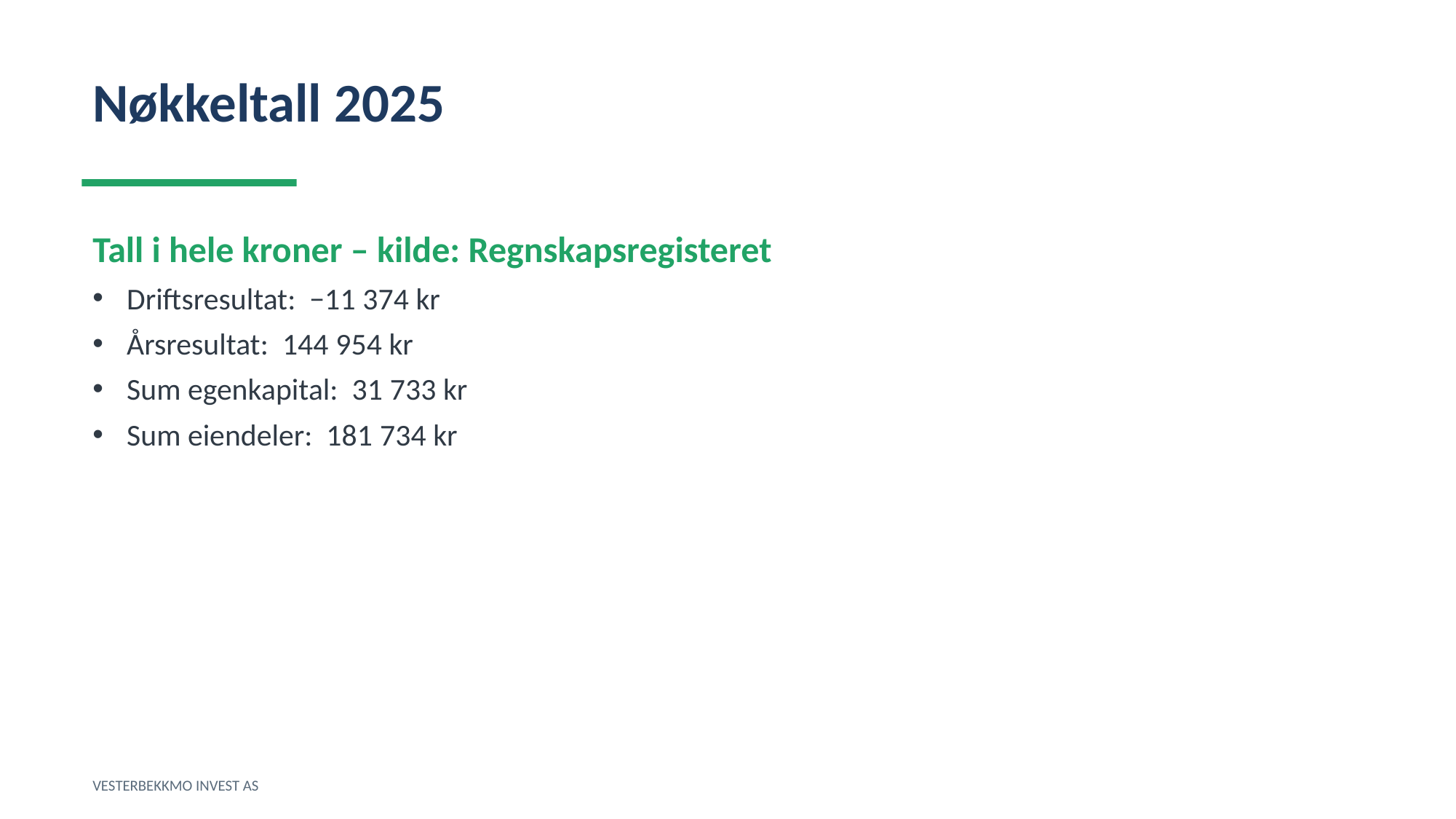

Nøkkeltall 2025

Tall i hele kroner – kilde: Regnskapsregisteret
Driftsresultat:  −11 374 kr
Årsresultat:  144 954 kr
Sum egenkapital:  31 733 kr
Sum eiendeler:  181 734 kr
VESTERBEKKMO INVEST AS